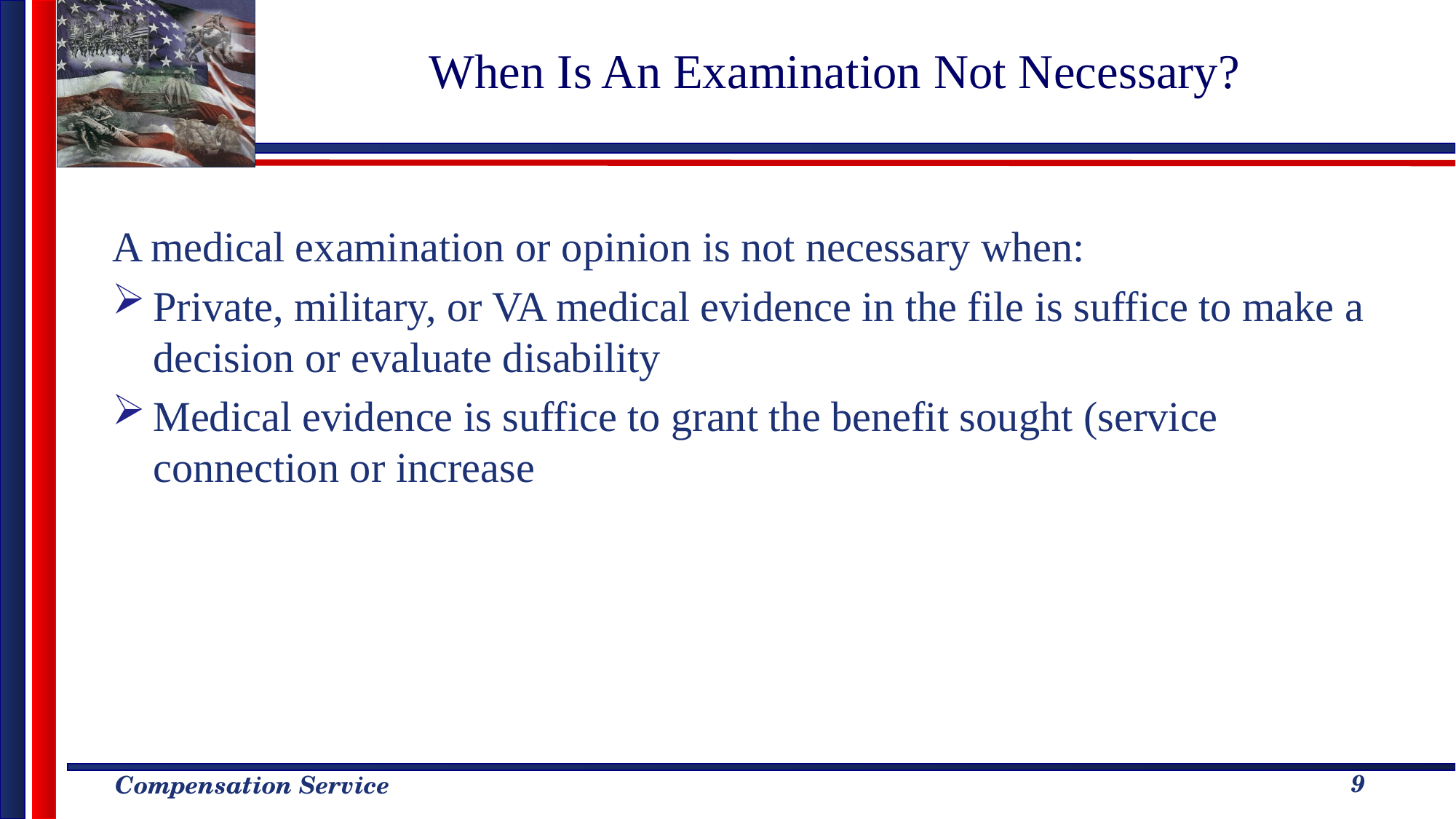

# When Is An Examination Not Necessary?
A medical examination or opinion is not necessary when:
Private, military, or VA medical evidence in the file is suffice to make a decision or evaluate disability
Medical evidence is suffice to grant the benefit sought (service connection or increase
9